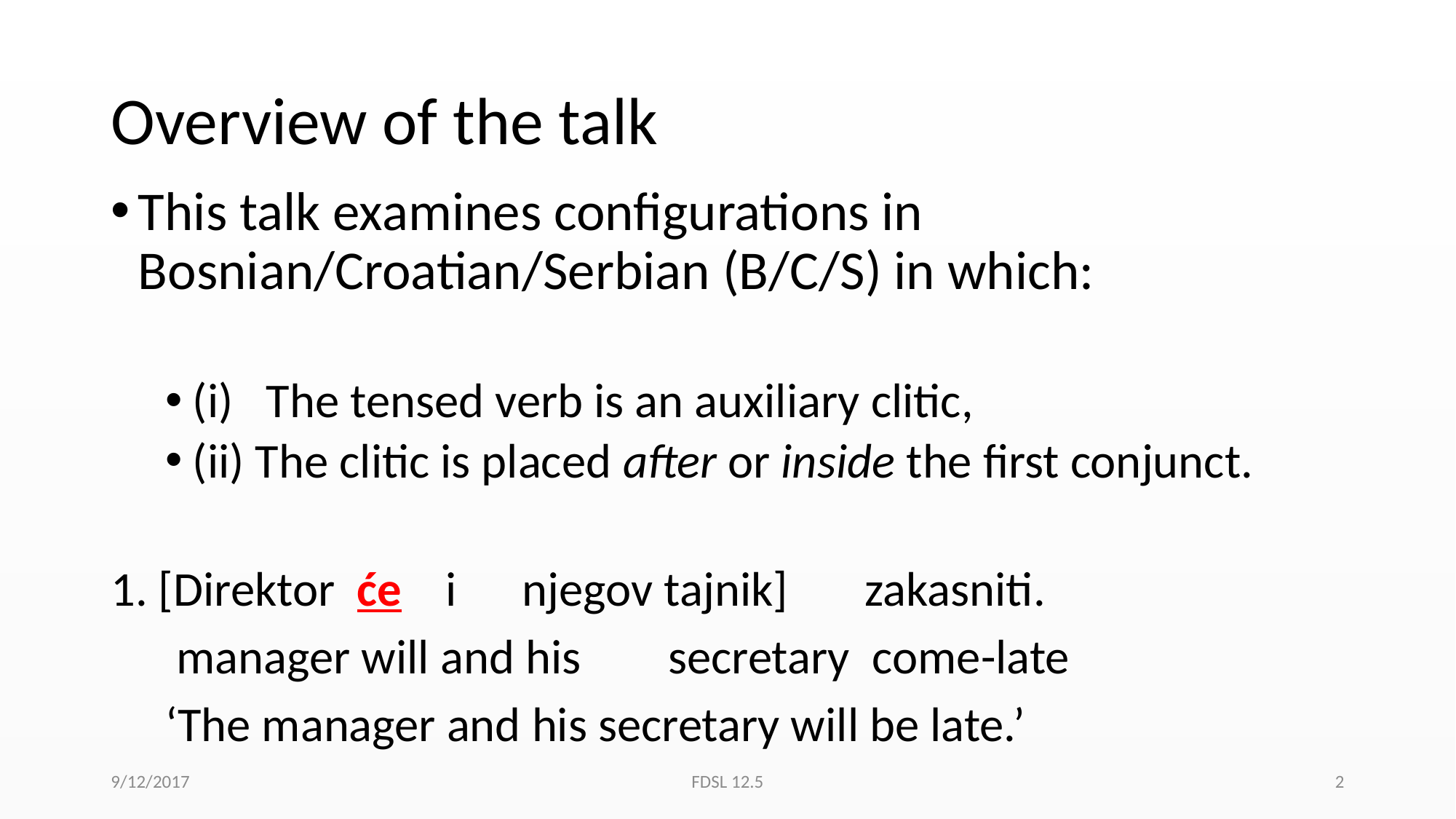

# Overview of the talk
This talk examines configurations in Bosnian/Croatian/Serbian (B/C/S) in which:

(i)   The tensed verb is an auxiliary clitic,
(ii) The clitic is placed after or inside the first conjunct.

1. [Direktor  će    i      njegov tajnik]       zakasniti.
      manager will and his        secretary  come-late
     ‘The manager and his secretary will be late.’

9/12/2017
FDSL 12.5
2